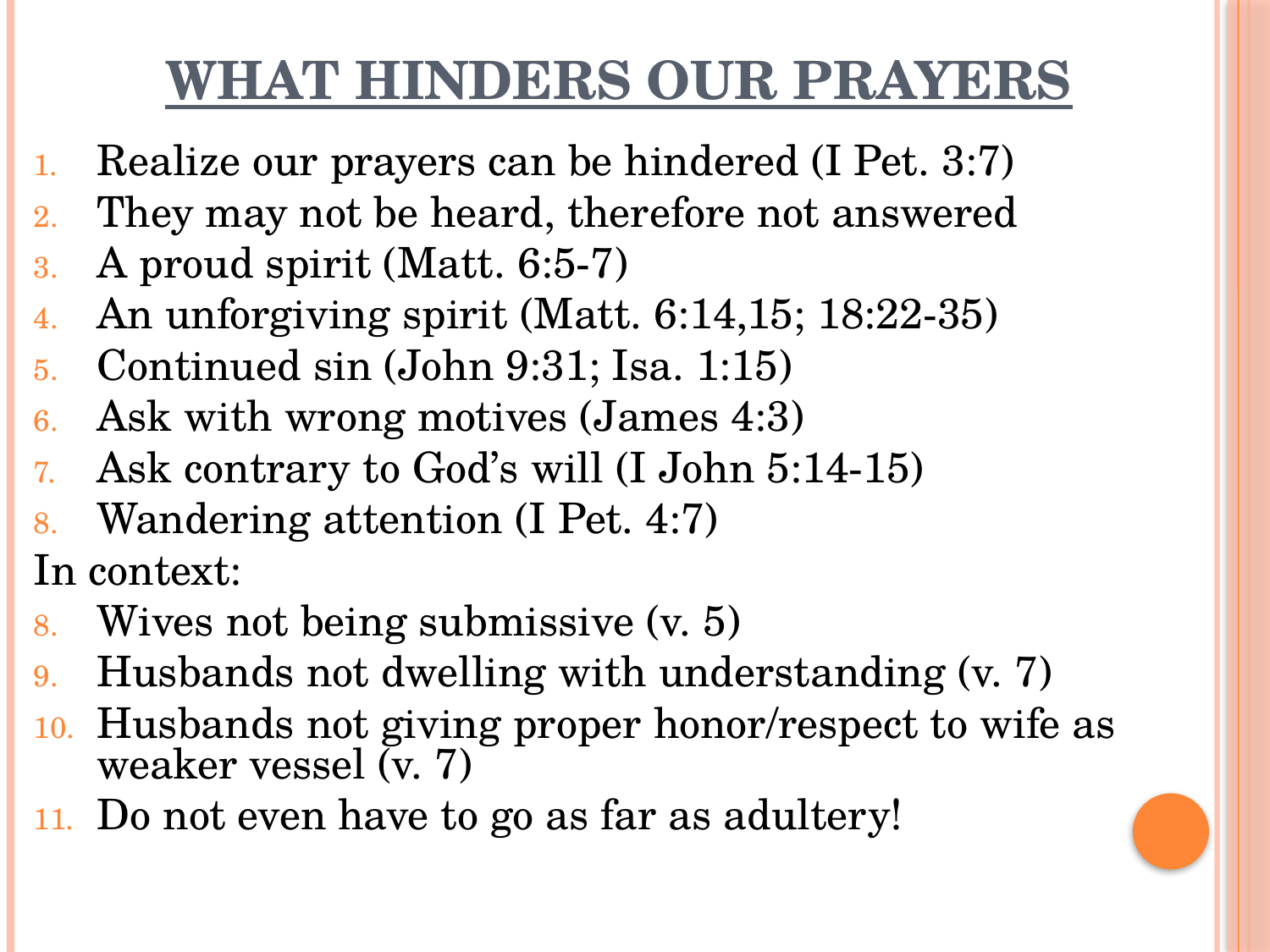

# WHAT HINDERS OUR PRAYERS
Realize our prayers can be hindered (I Pet. 3:7)
They may not be heard, therefore not answered
A proud spirit (Matt. 6:5-7)
An unforgiving spirit (Matt. 6:14,15; 18:22-35)
Continued sin (John 9:31; Isa. 1:15)
Ask with wrong motives (James 4:3)
Ask contrary to God’s will (I John 5:14-15)
Wandering attention (I Pet. 4:7)
In context:
Wives not being submissive (v. 5)
Husbands not dwelling with understanding (v. 7)
Husbands not giving proper honor/respect to wife as weaker vessel (v. 7)
Do not even have to go as far as adultery!